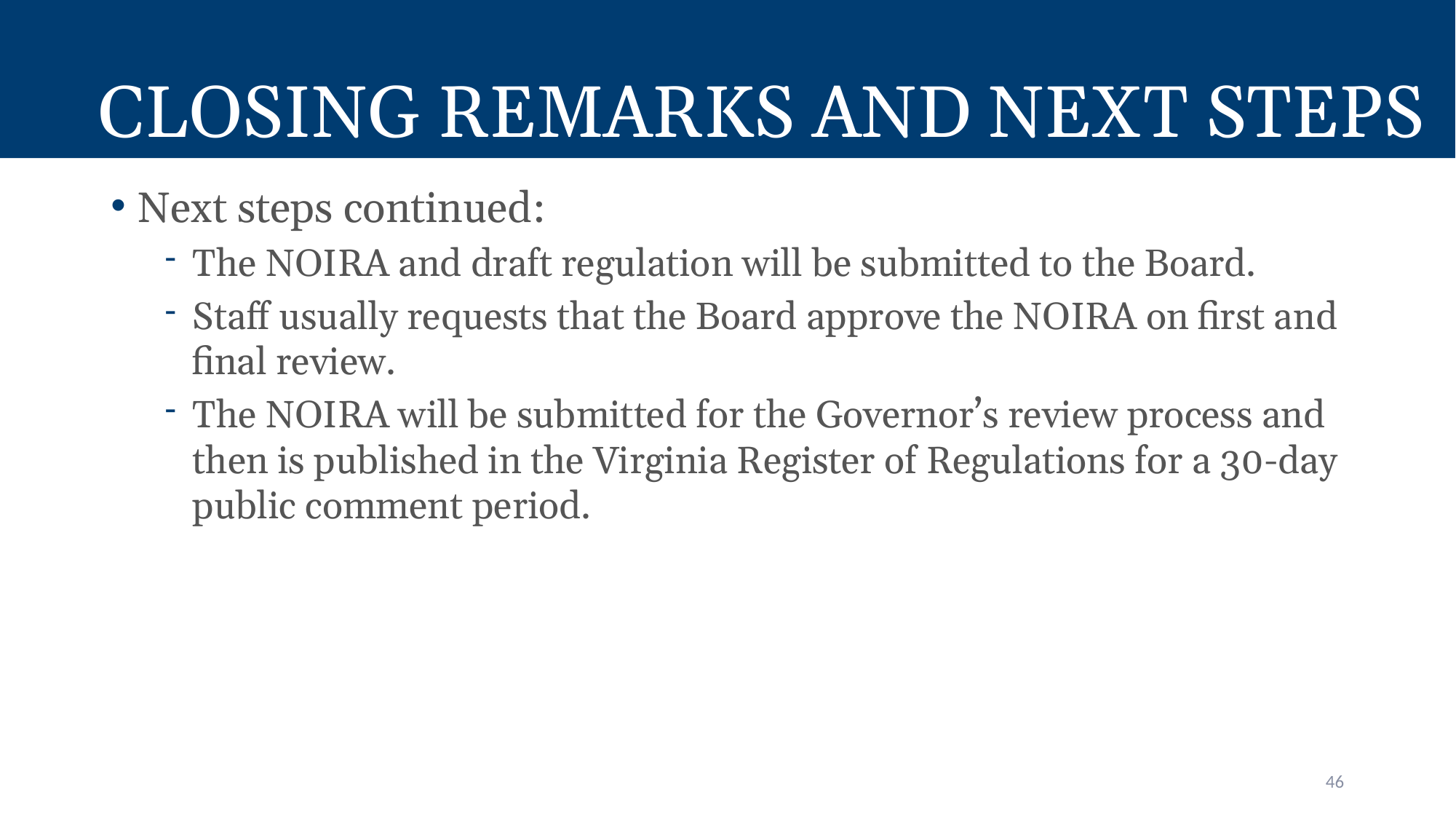

# Closing Remarks and Next Steps
Next steps continued:
The NOIRA and draft regulation will be submitted to the Board.
Staff usually requests that the Board approve the NOIRA on first and final review.
The NOIRA will be submitted for the Governor’s review process and then is published in the Virginia Register of Regulations for a 30-day public comment period.

46